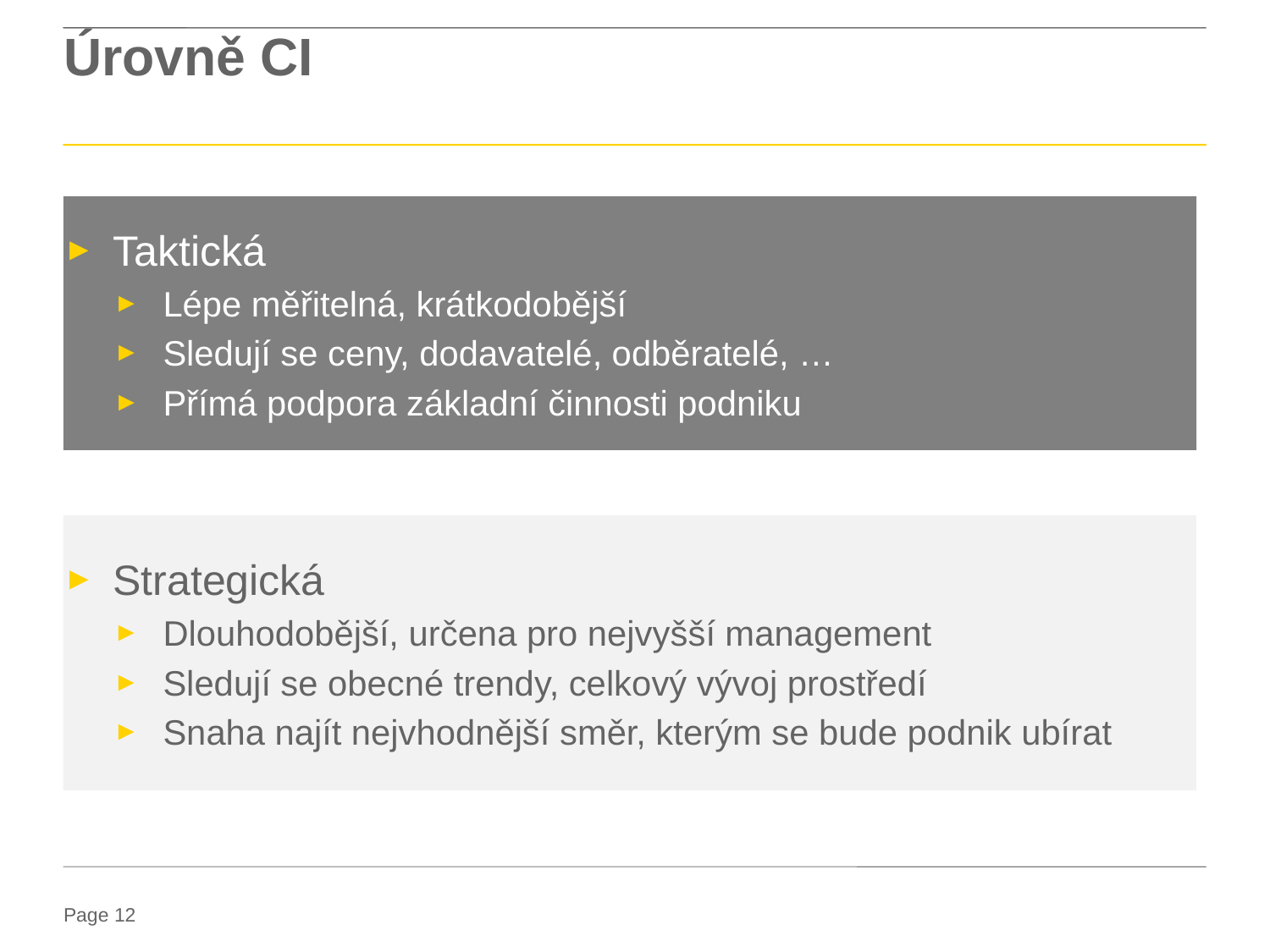

# Úrovně CI
Taktická
Lépe měřitelná, krátkodobější
Sledují se ceny, dodavatelé, odběratelé, …
Přímá podpora základní činnosti podniku
Strategická
Dlouhodobější, určena pro nejvyšší management
Sledují se obecné trendy, celkový vývoj prostředí
Snaha najít nejvhodnější směr, kterým se bude podnik ubírat